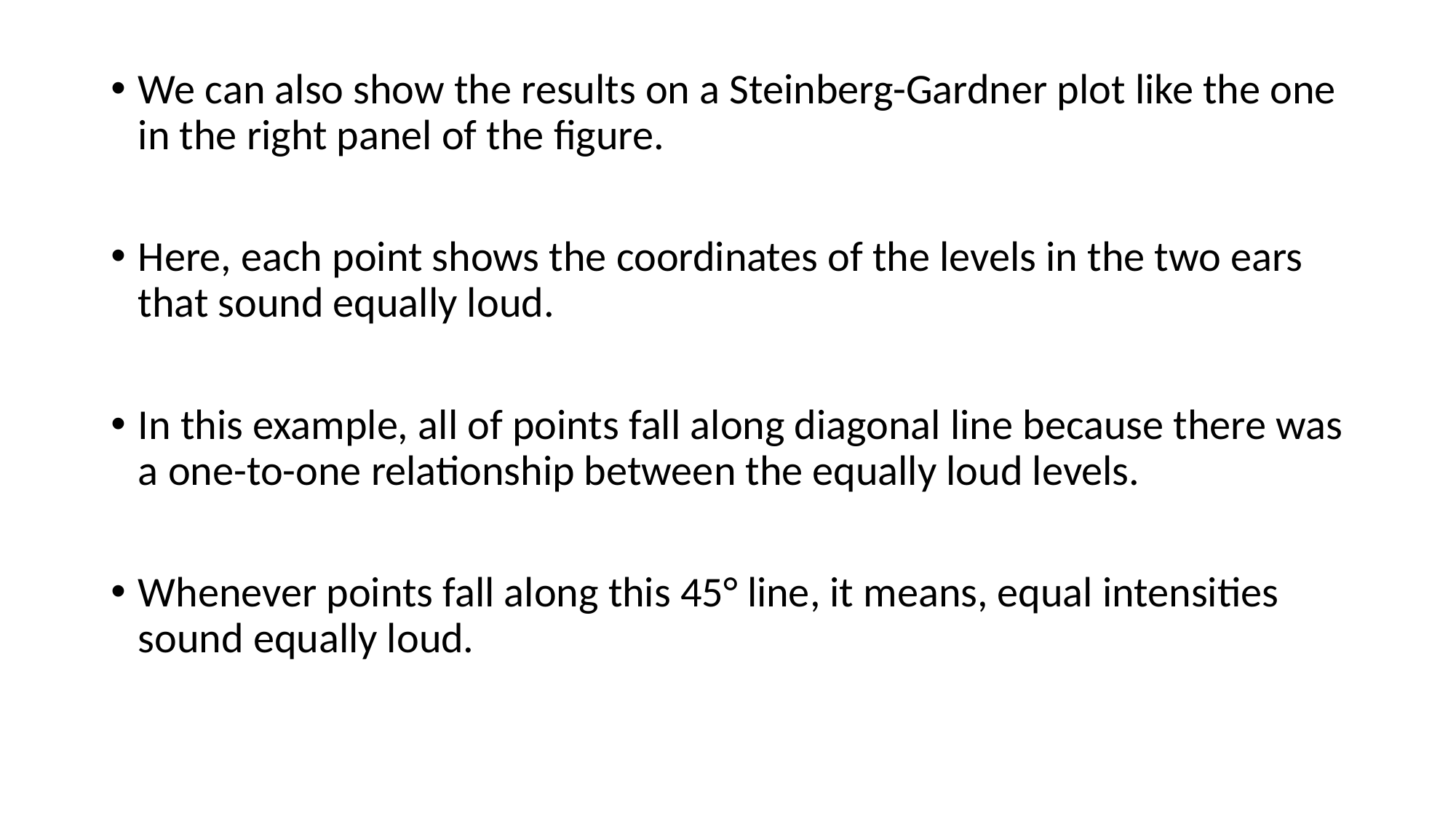

We can also show the results on a Steinberg-Gardner plot like the one in the right panel of the figure.

Here, each point shows the coordinates of the levels in the two ears that sound equally loud.

In this example, all of points fall along diagonal line because there was a one-to-one relationship between the equally loud levels.

Whenever points fall along this 45° line, it means, equal intensities sound equally loud.